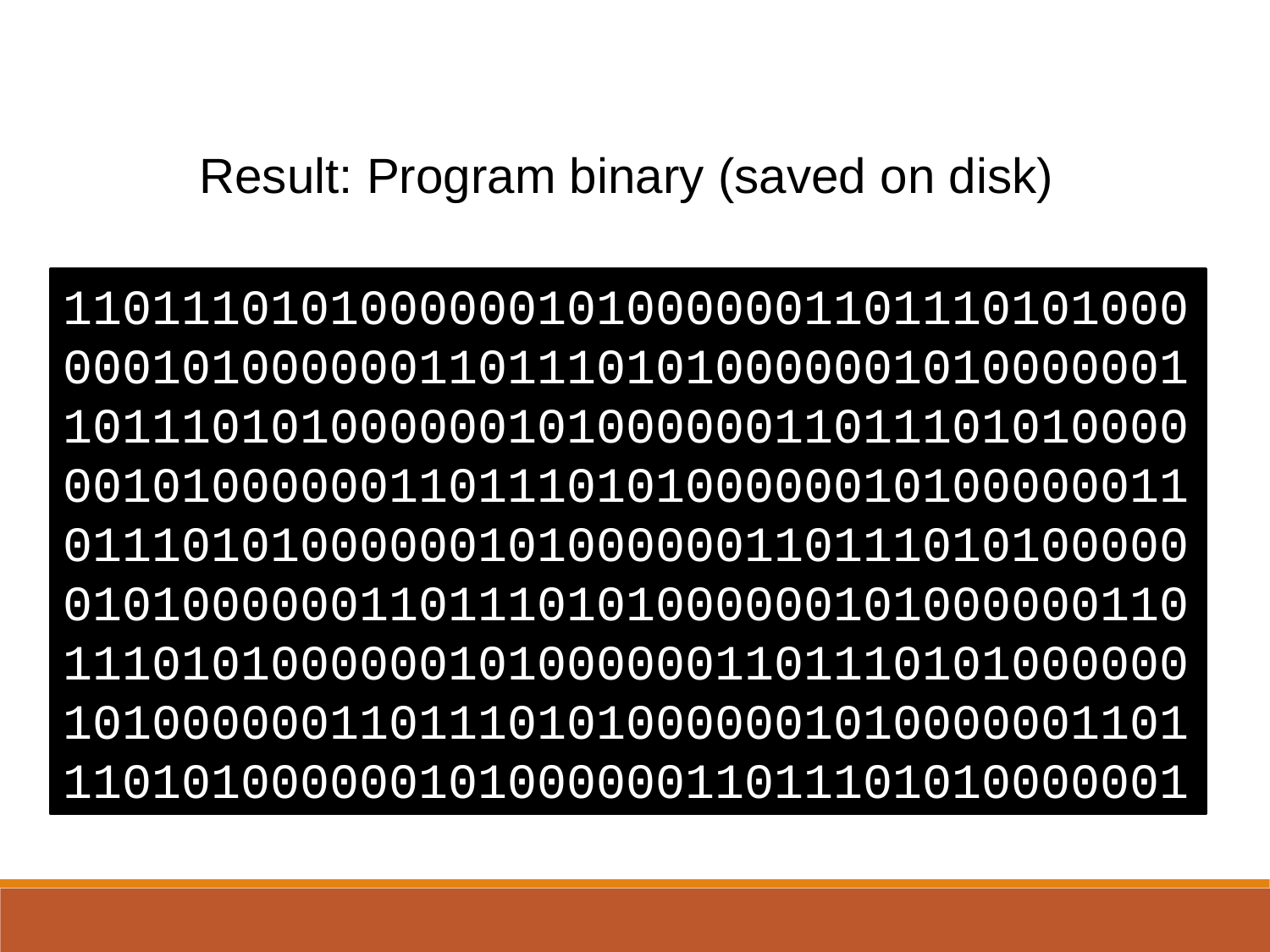

Result: Program binary (saved on disk)
110111010100000010100000011011101010000001010000001101110101000000101000000110111010100000010100000011011101010000001010000001101110101000000101000000110111010100000010100000011011101010000001010000001101110101000000101000000110111010100000010100000011011101010000001010000001101110101000000101000000110111010100000010100000011011101010000001